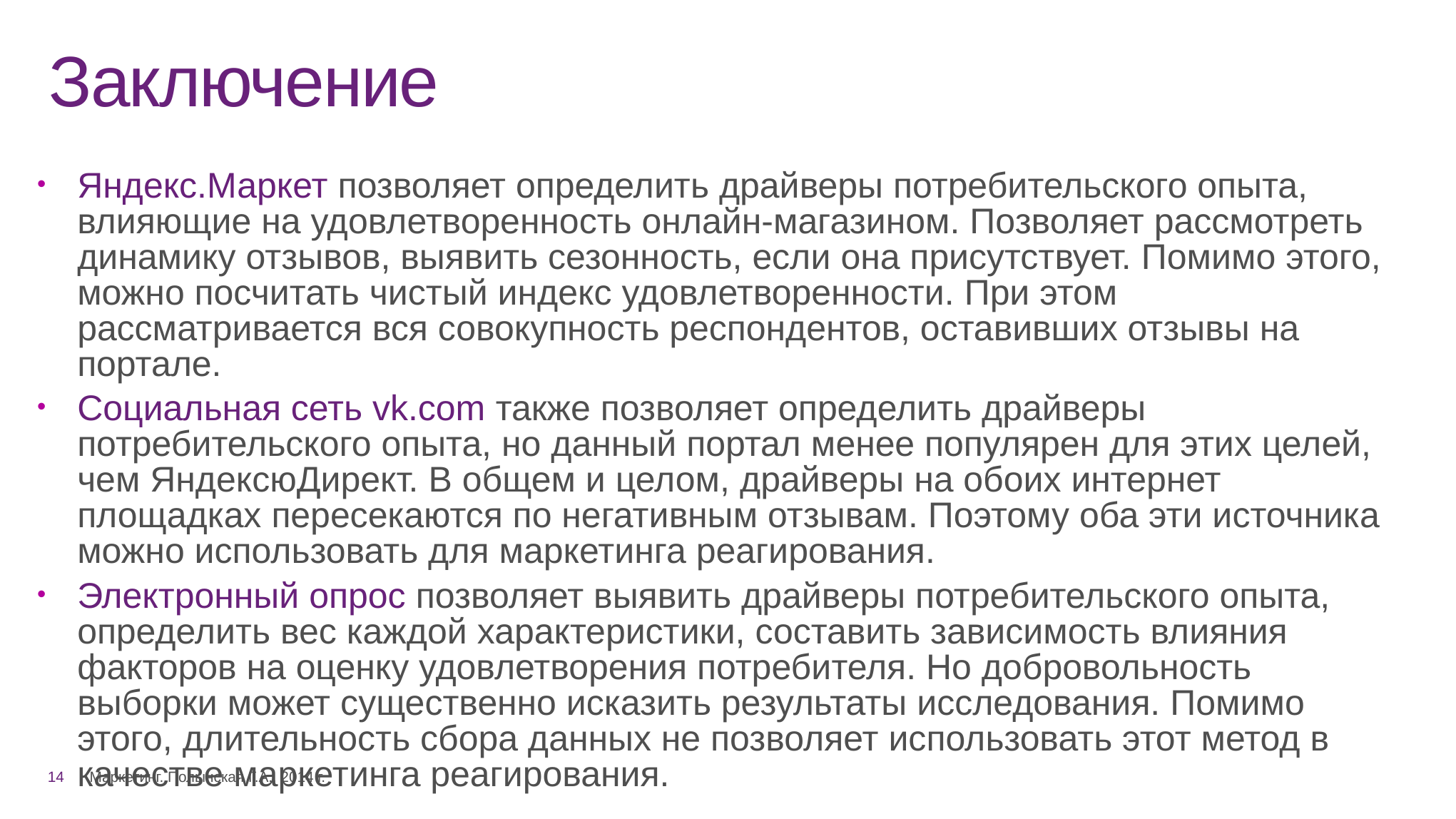

# Заключение
Яндекс.Маркет позволяет определить драйверы потребительского опыта, влияющие на удовлетворенность онлайн-магазином. Позволяет рассмотреть динамику отзывов, выявить сезонность, если она присутствует. Помимо этого, можно посчитать чистый индекс удовлетворенности. При этом рассматривается вся совокупность респондентов, оставивших отзывы на портале.
Социальная сеть vk.com также позволяет определить драйверы потребительского опыта, но данный портал менее популярен для этих целей, чем ЯндексюДирект. В общем и целом, драйверы на обоих интернет площадках пересекаются по негативным отзывам. Поэтому оба эти источника можно использовать для маркетинга реагирования.
Электронный опрос позволяет выявить драйверы потребительского опыта, определить вес каждой характеристики, составить зависимость влияния факторов на оценку удовлетворения потребителя. Но добровольность выборки может существенно исказить результаты исследования. Помимо этого, длительность сбора данных не позволяет использовать этот метод в качестве маркетинга реагирования.
14
Маркетинг. Полынская Г.А., 2014 г.